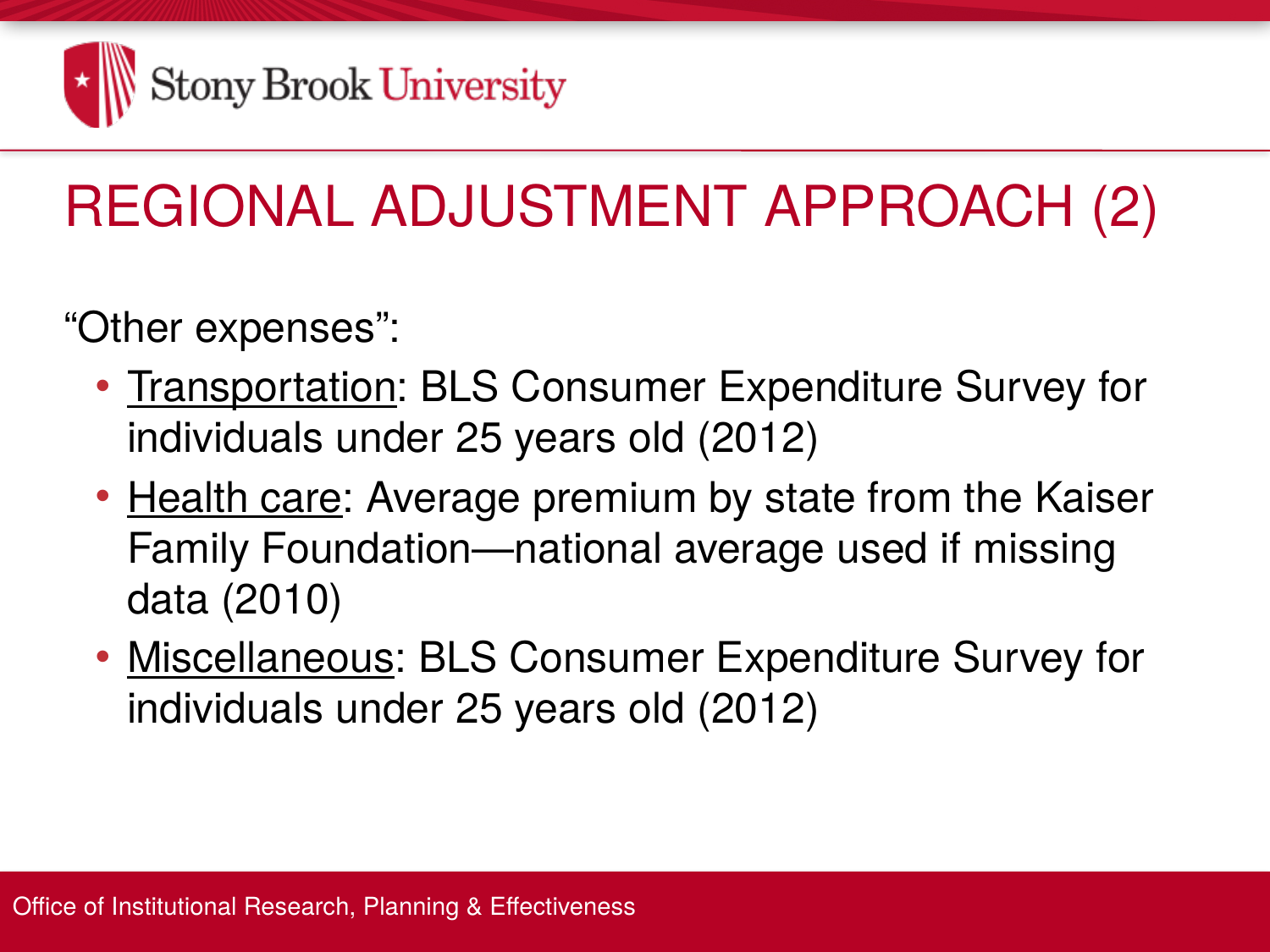

Regional Adjustment Approach (2)
“Other expenses”:
Transportation: BLS Consumer Expenditure Survey for individuals under 25 years old (2012)
Health care: Average premium by state from the Kaiser Family Foundation—national average used if missing data (2010)
Miscellaneous: BLS Consumer Expenditure Survey for individuals under 25 years old (2012)